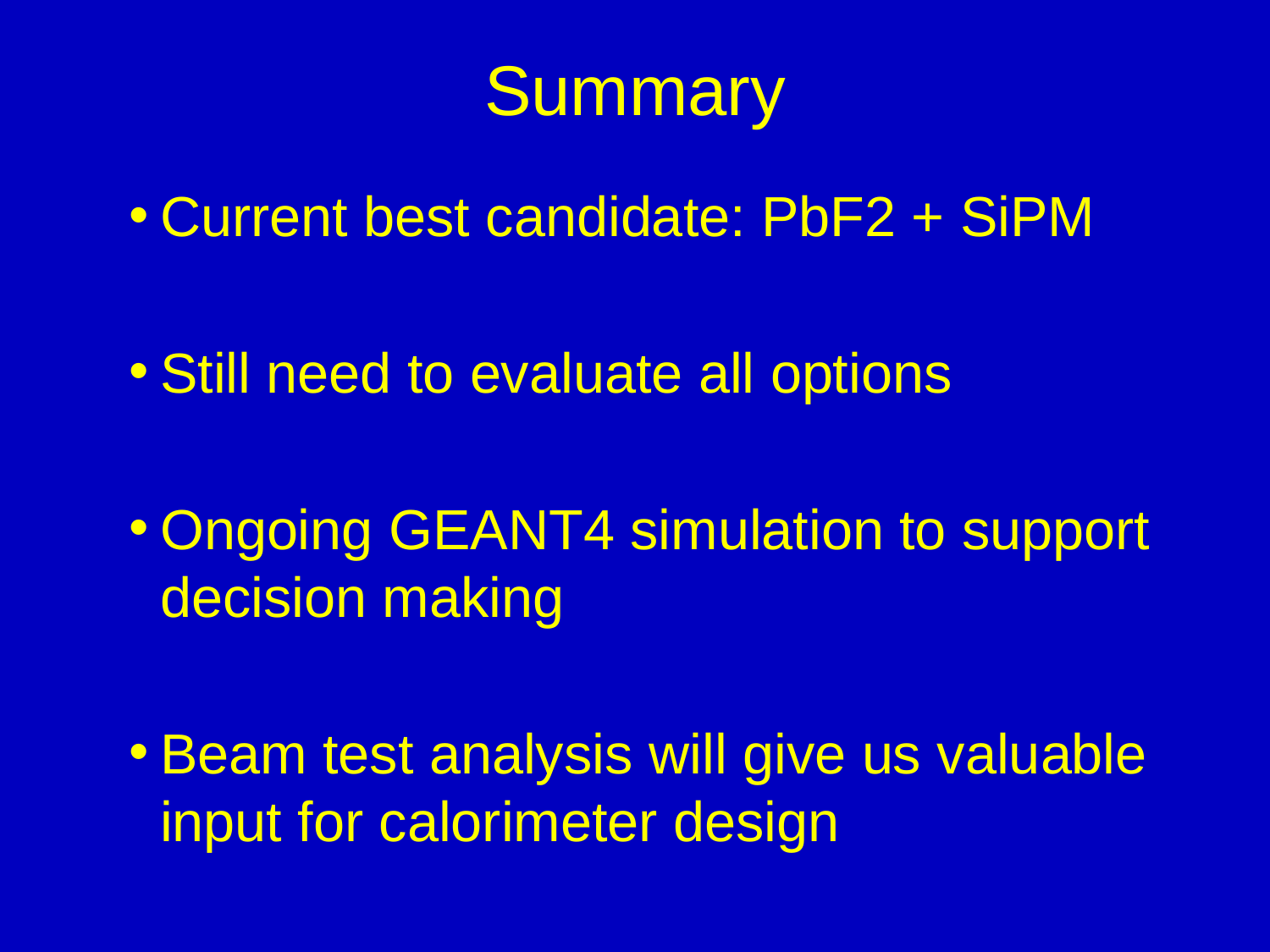

# Summary
Current best candidate: PbF2 + SiPM
Still need to evaluate all options
Ongoing GEANT4 simulation to support decision making
Beam test analysis will give us valuable input for calorimeter design